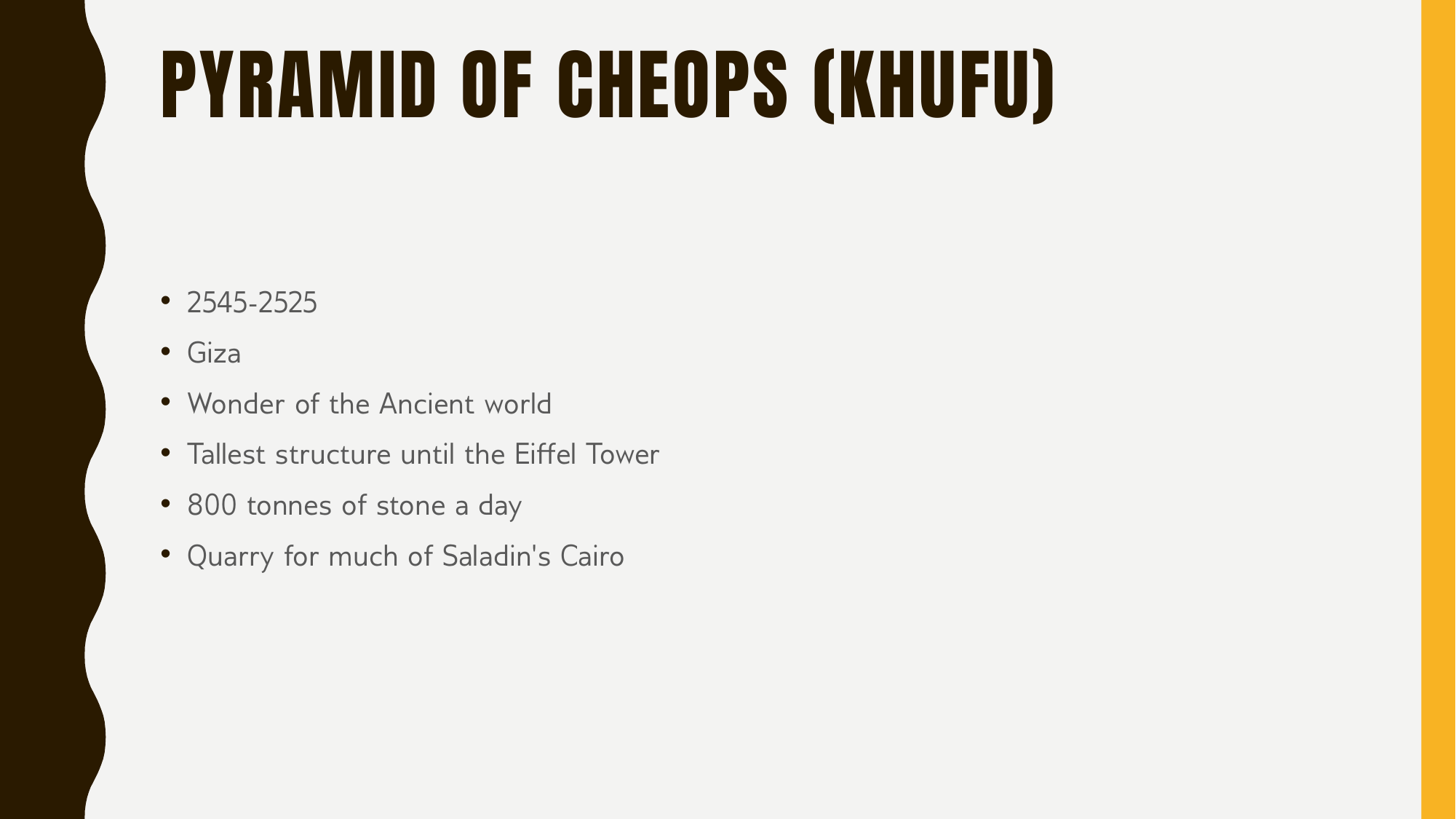

# Pyramid of Cheops (Khufu)
2545-2525
Giza
Wonder of the Ancient world
Tallest structure until the Eiffel Tower
800 tonnes of stone a day
Quarry for much of Saladin's Cairo